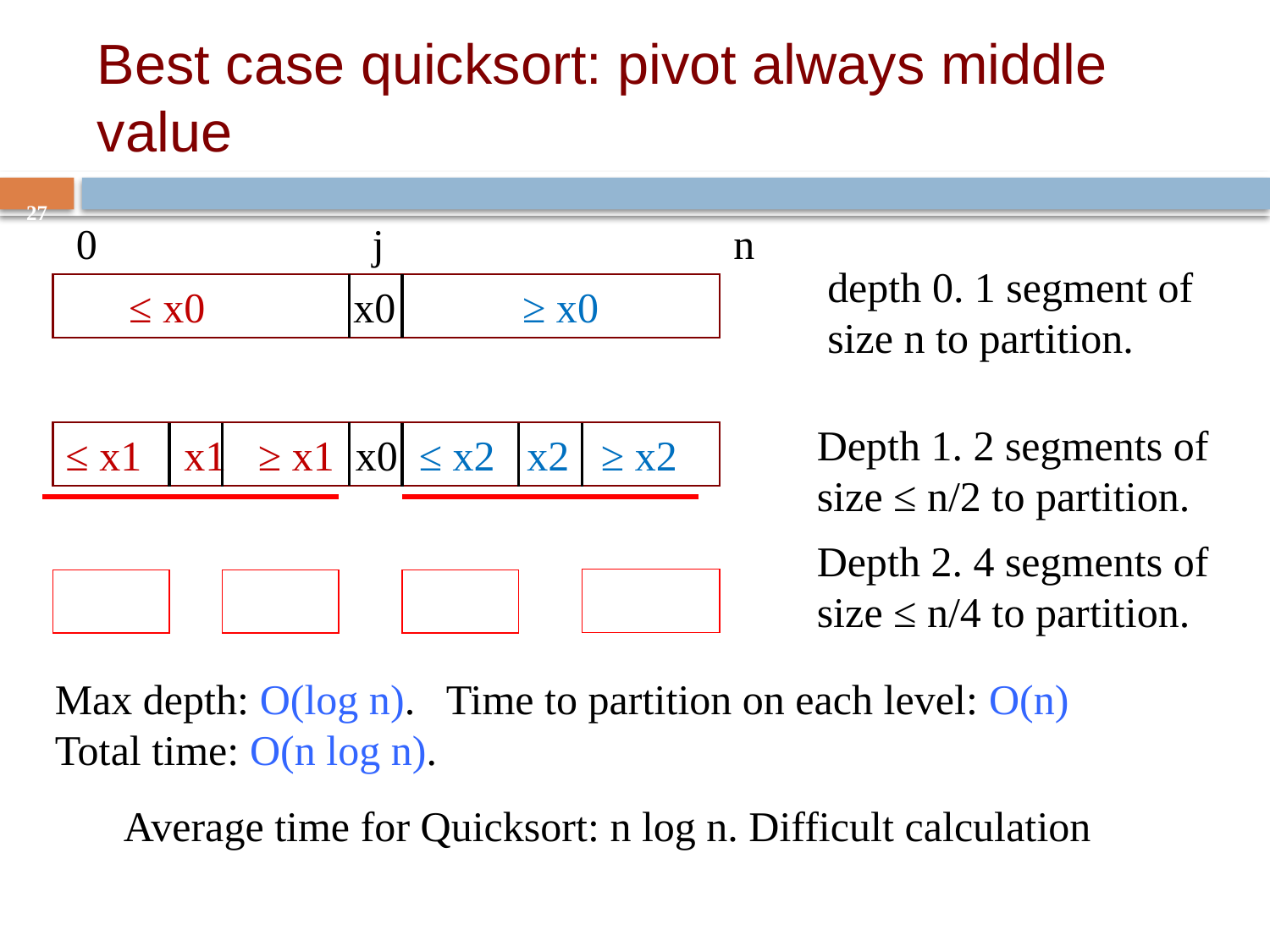

# Best case quicksort: pivot always middle value
27
0                          j                                 n
      ≤ x0              x0            ≥ x0
depth 0. 1 segment of size n to partition.
Depth 1. 2 segments of size ≤ n/2 to partition.
≤ x1    x1   ≥ x1  x0  ≤ x2   x2   ≥ x2
Depth 2. 4 segments of size ≤ n/4 to partition.

Max depth: O(log n).   Time to partition on each level: O(n)
Total time: O(n log n).
Average time for Quicksort: n log n. Difficult calculation